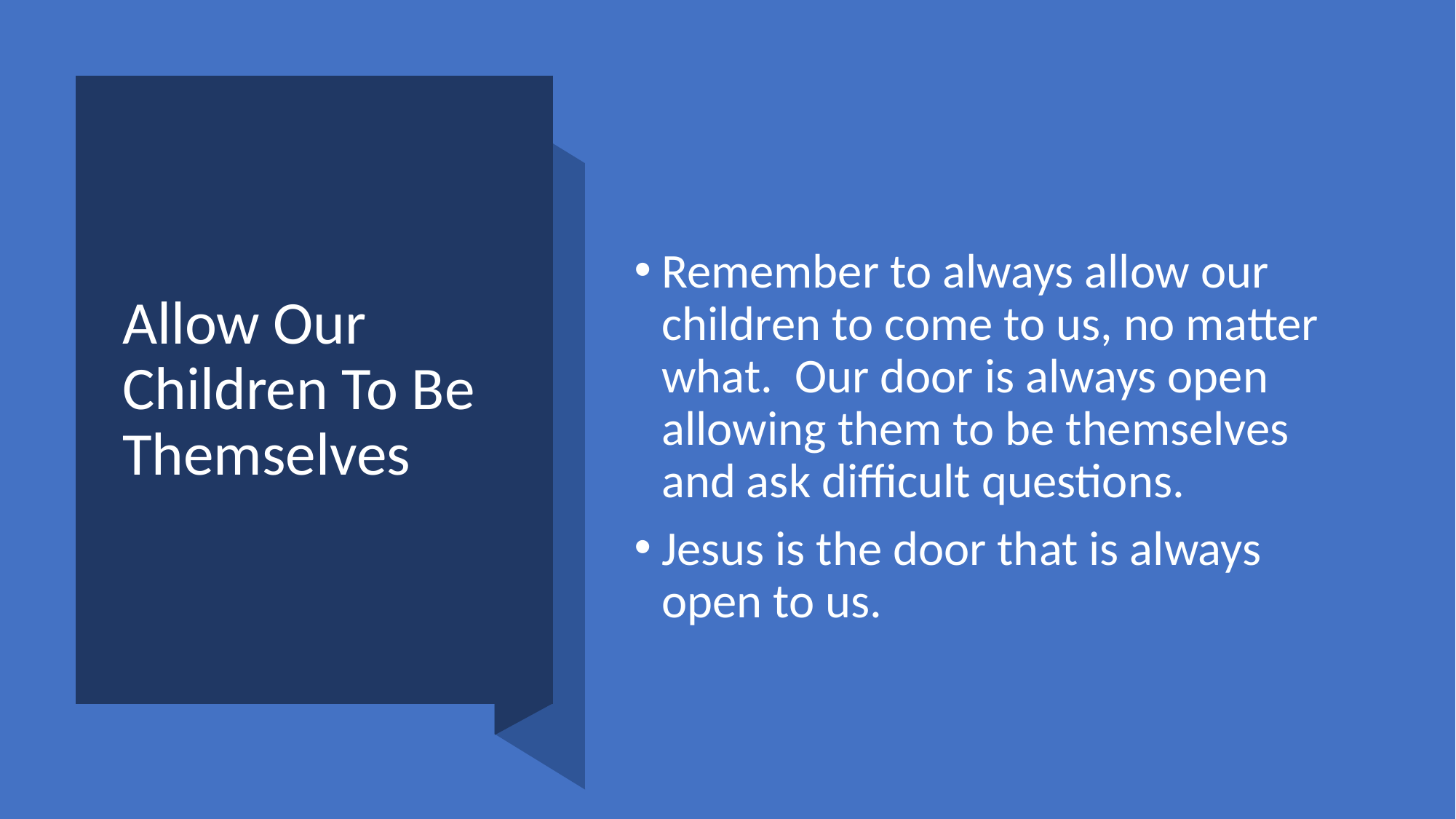

# Allow Our Children To Be Themselves

Remember to always allow our children to come to us, no matter what.  Our door is always open allowing them to be themselves and ask difficult questions.
Jesus is the door that is always open to us.